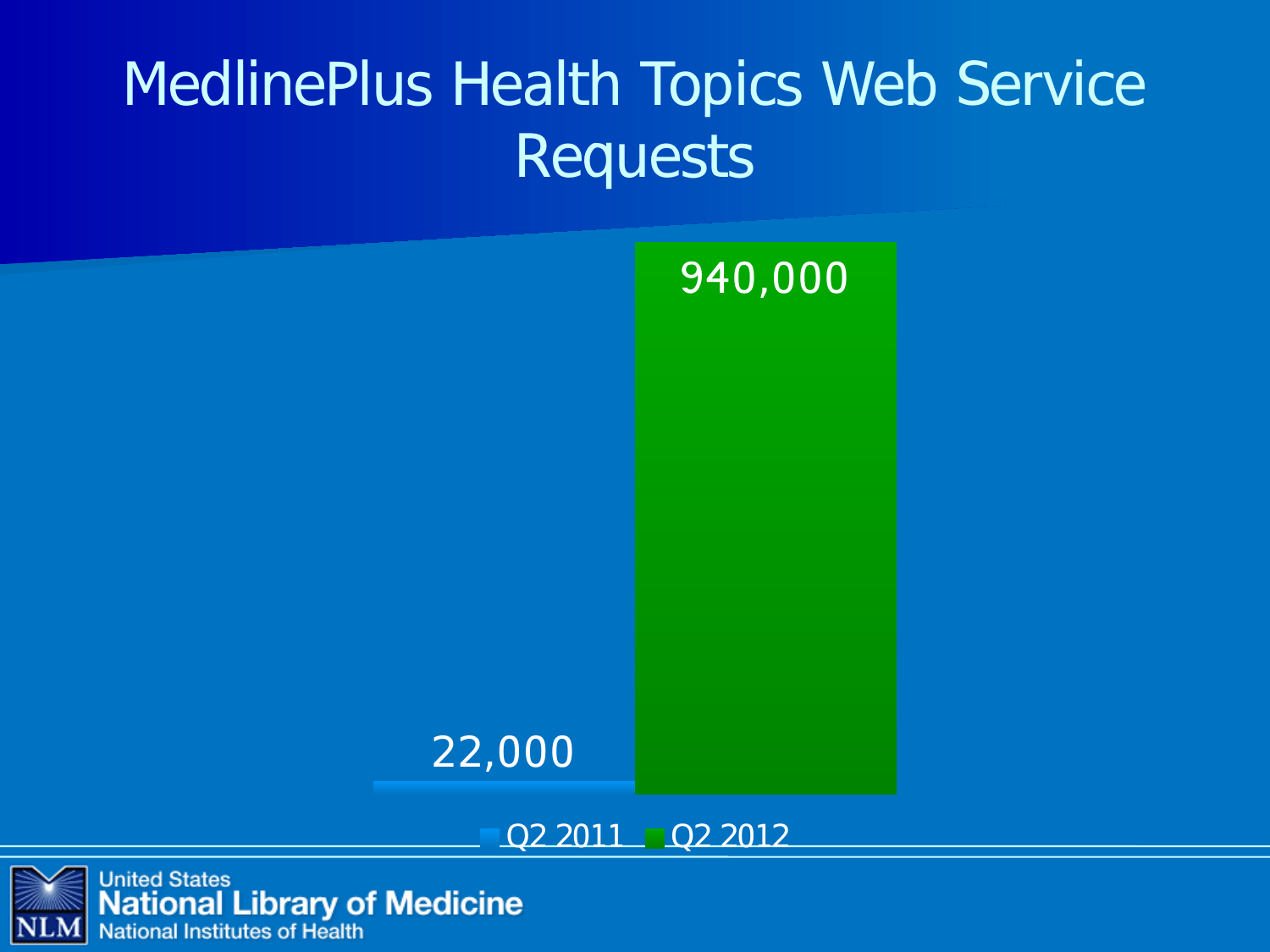

# MedlinePlus Health Topics Web Service Requests

### Chart

| Category | Q2 2011 | Q2 2012 |
|---|---|---|
| Category 1 | 22000.0 | 940000.0 |